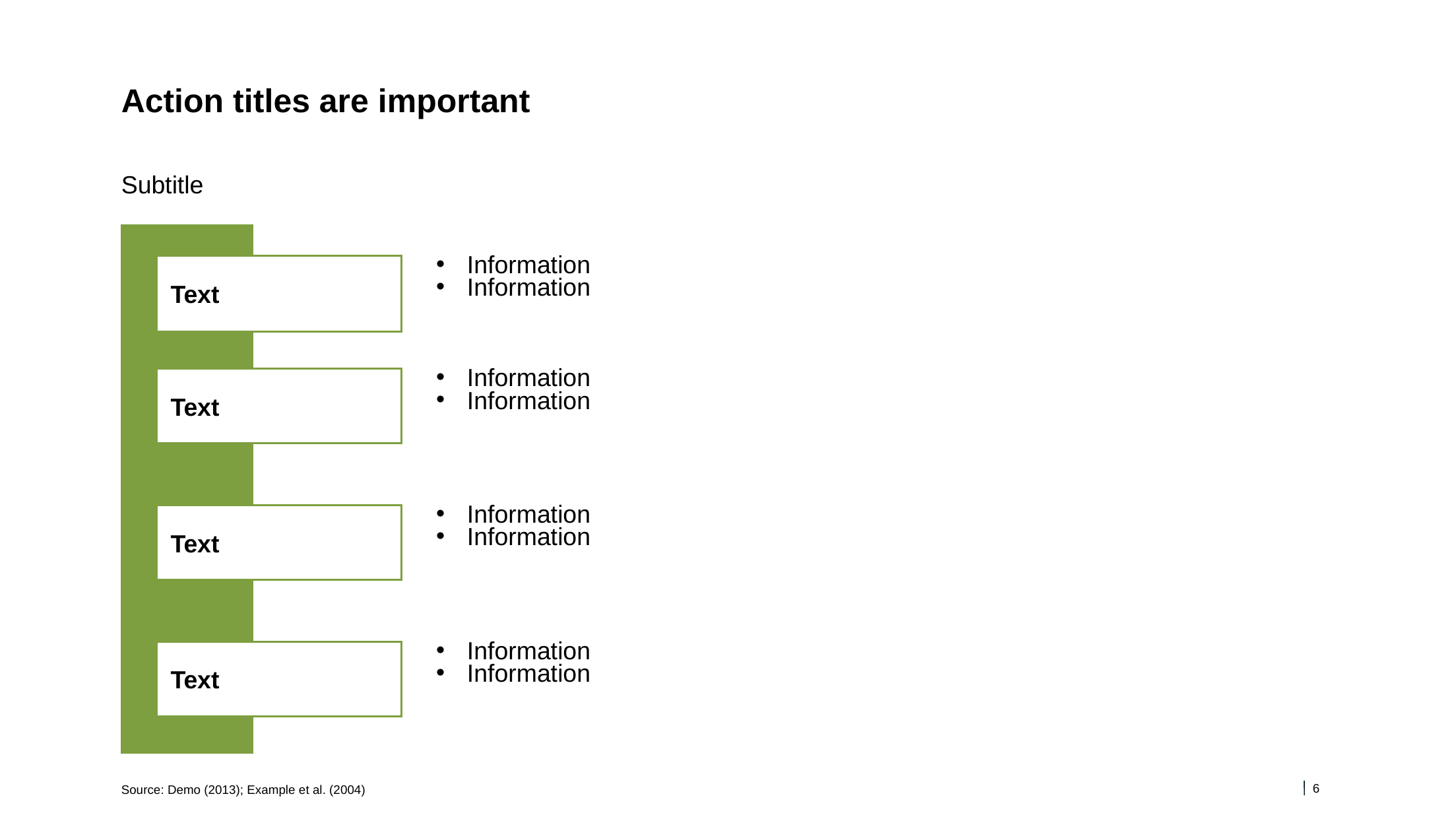

# Action titles are important
Subtitle

Text
Information
Information
Text
Information
Information
Text
Information
Information
Text
Information
Information
Source: Demo (2013); Example et al. (2004)
6